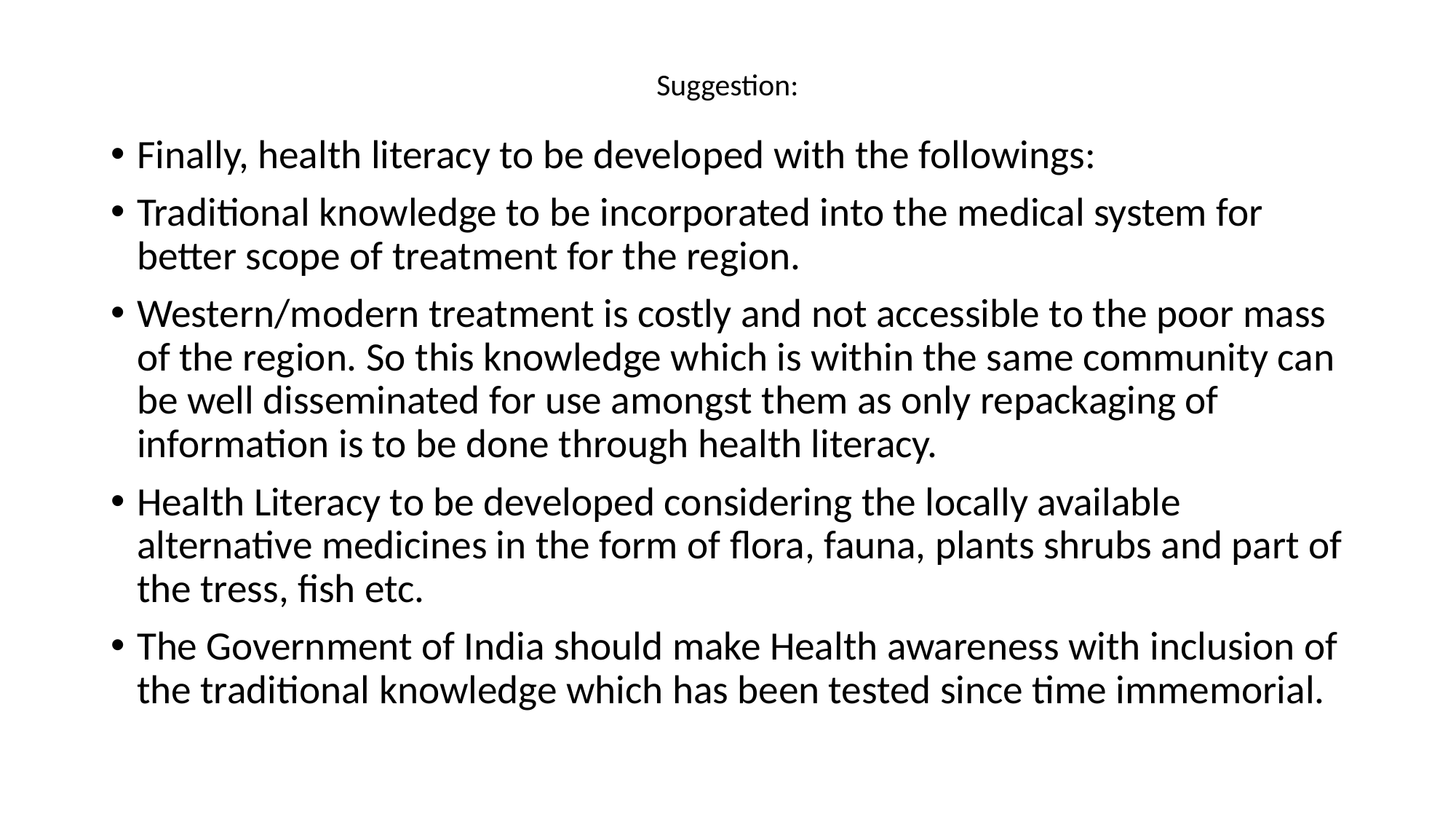

# Suggestion:
Finally, health literacy to be developed with the followings:
Traditional knowledge to be incorporated into the medical system for better scope of treatment for the region.
Western/modern treatment is costly and not accessible to the poor mass of the region. So this knowledge which is within the same community can be well disseminated for use amongst them as only repackaging of information is to be done through health literacy.
Health Literacy to be developed considering the locally available alternative medicines in the form of flora, fauna, plants shrubs and part of the tress, fish etc.
The Government of India should make Health awareness with inclusion of the traditional knowledge which has been tested since time immemorial.